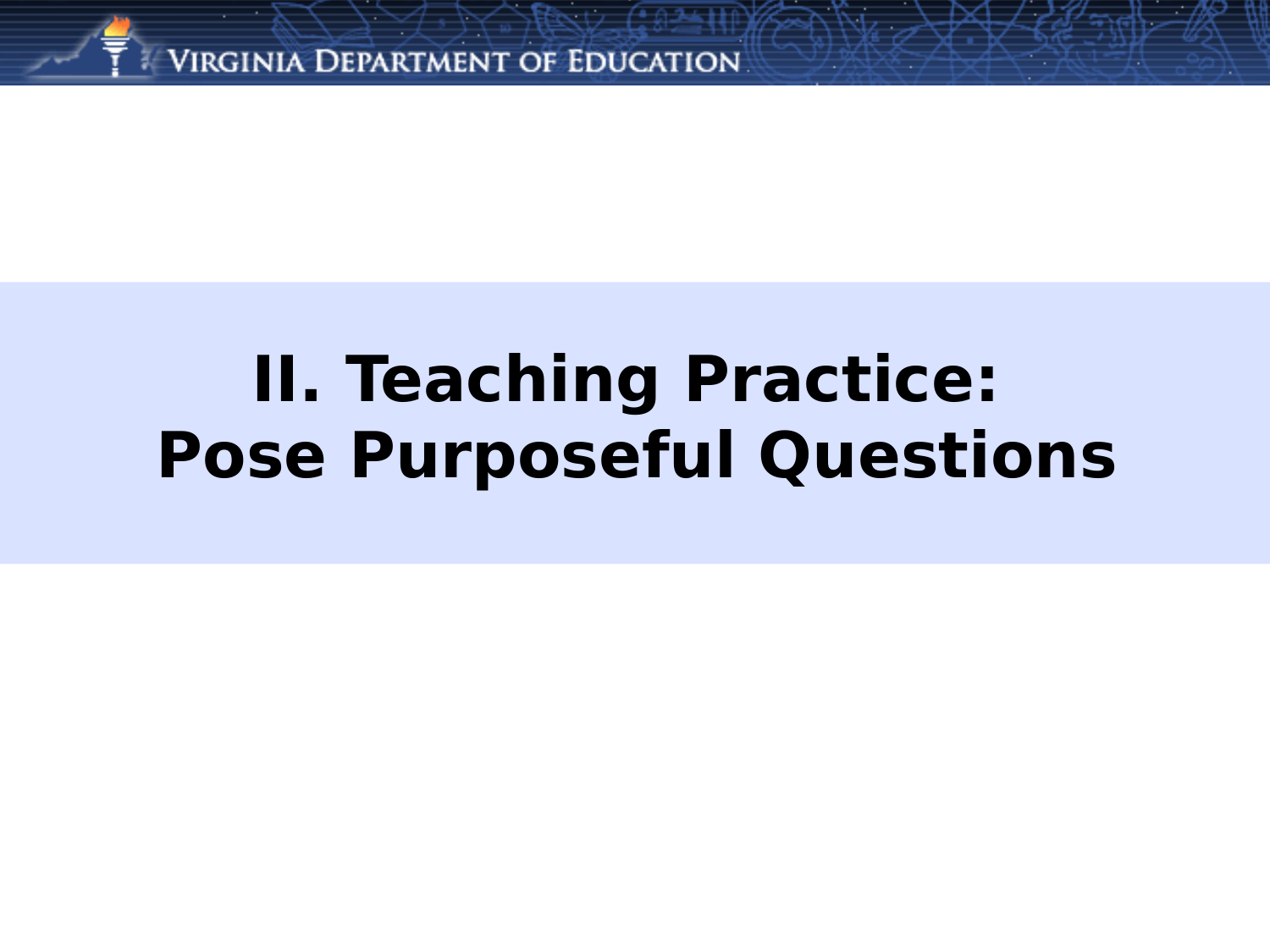

# II. Teaching Practice: Pose Purposeful Questions